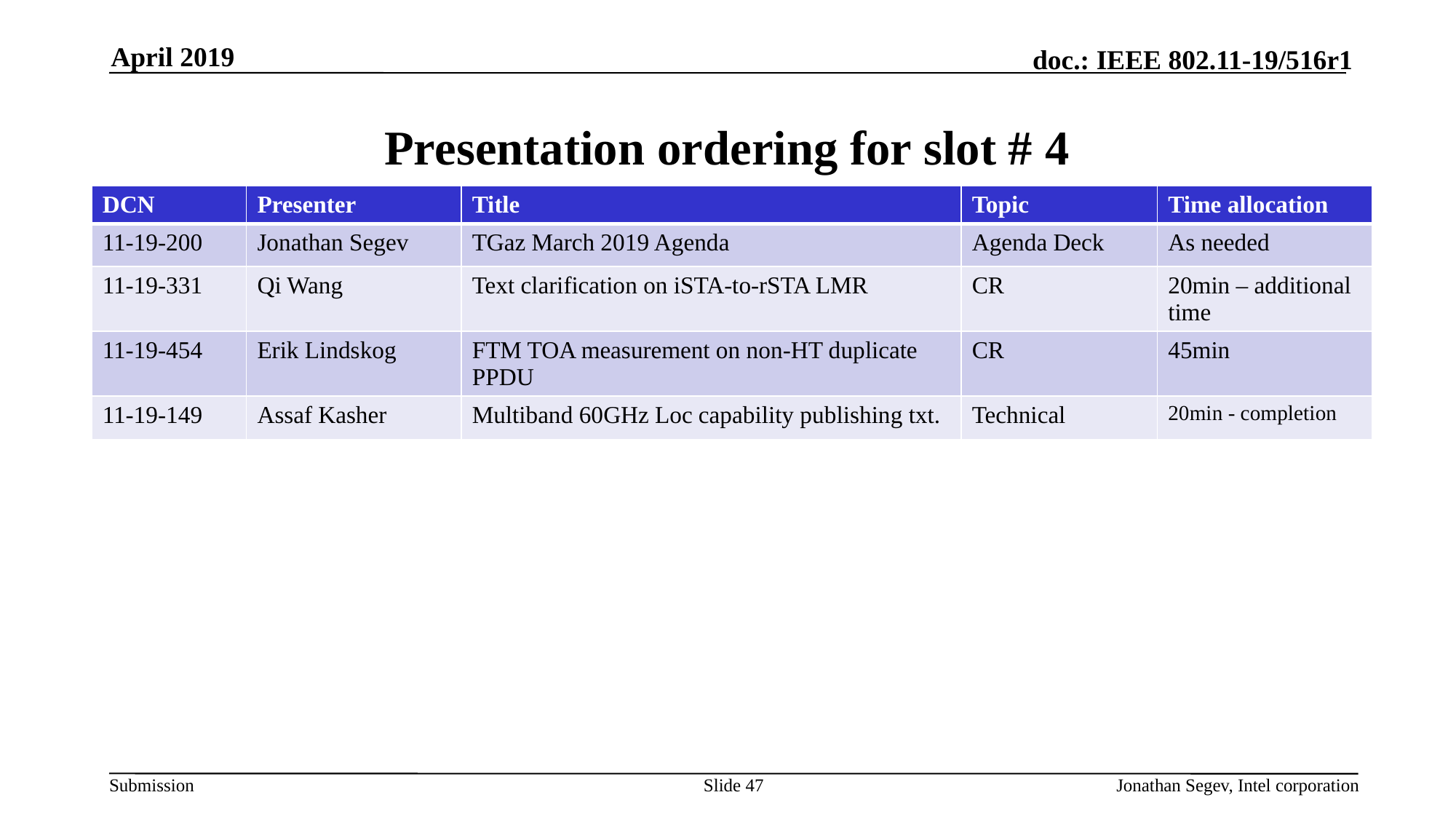

April 2019
# Presentation ordering for slot # 4
| DCN | Presenter | Title | Topic | Time allocation |
| --- | --- | --- | --- | --- |
| 11-19-200 | Jonathan Segev | TGaz March 2019 Agenda | Agenda Deck | As needed |
| 11-19-331 | Qi Wang | Text clarification on iSTA-to-rSTA LMR | CR | 20min – additional time |
| 11-19-454 | Erik Lindskog | FTM TOA measurement on non-HT duplicate PPDU | CR | 45min |
| 11-19-149 | Assaf Kasher | Multiband 60GHz Loc capability publishing txt. | Technical | 20min - completion |
Slide 47
Jonathan Segev, Intel corporation